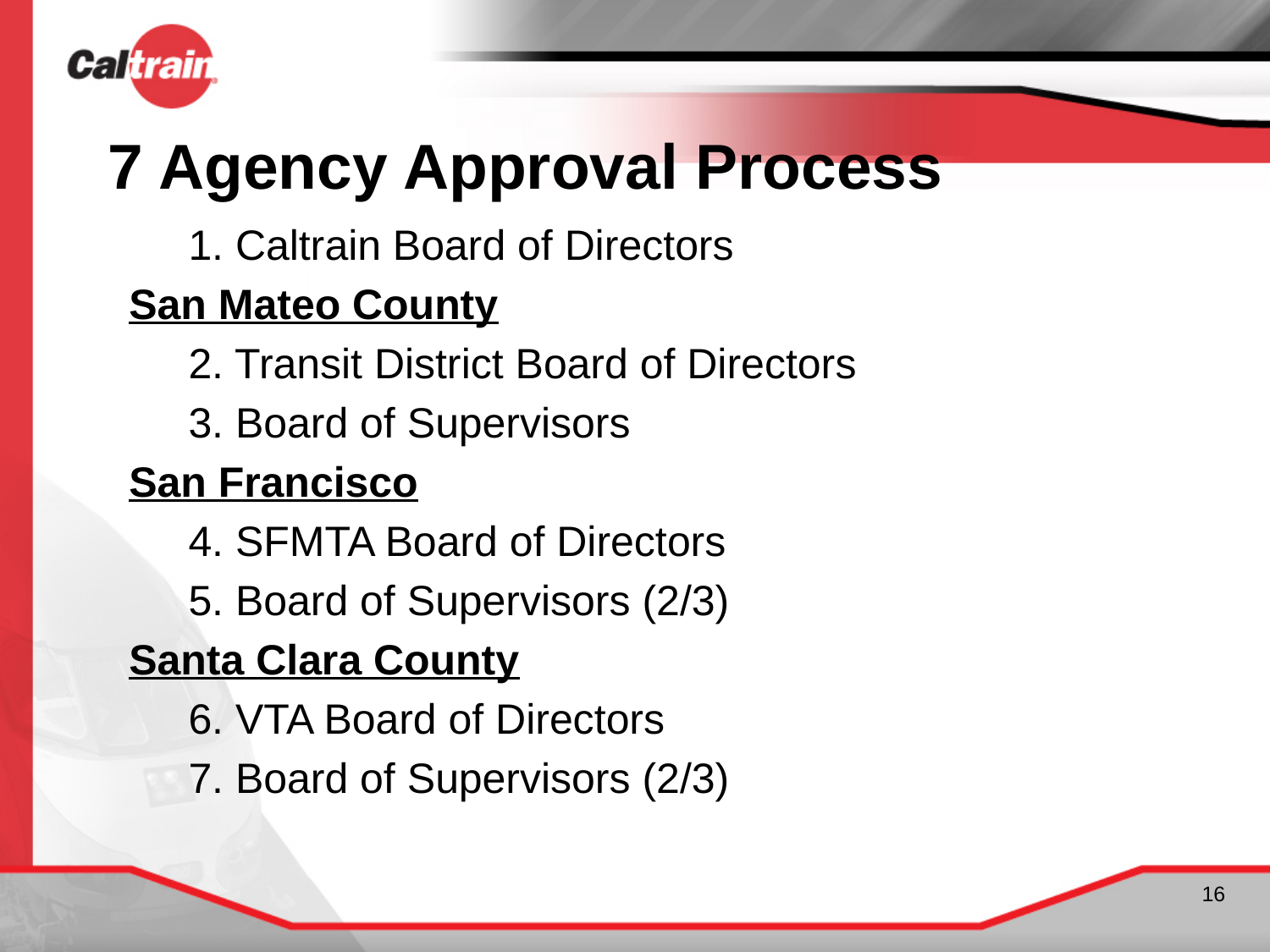

# 7 Agency Approval Process
     1. Caltrain Board of Directors
San Mateo County
     2. Transit District Board of Directors
     3. Board of Supervisors
San Francisco
     4. SFMTA Board of Directors
     5. Board of Supervisors (2/3)
Santa Clara County
     6. VTA Board of Directors
     7. Board of Supervisors (2/3)

16